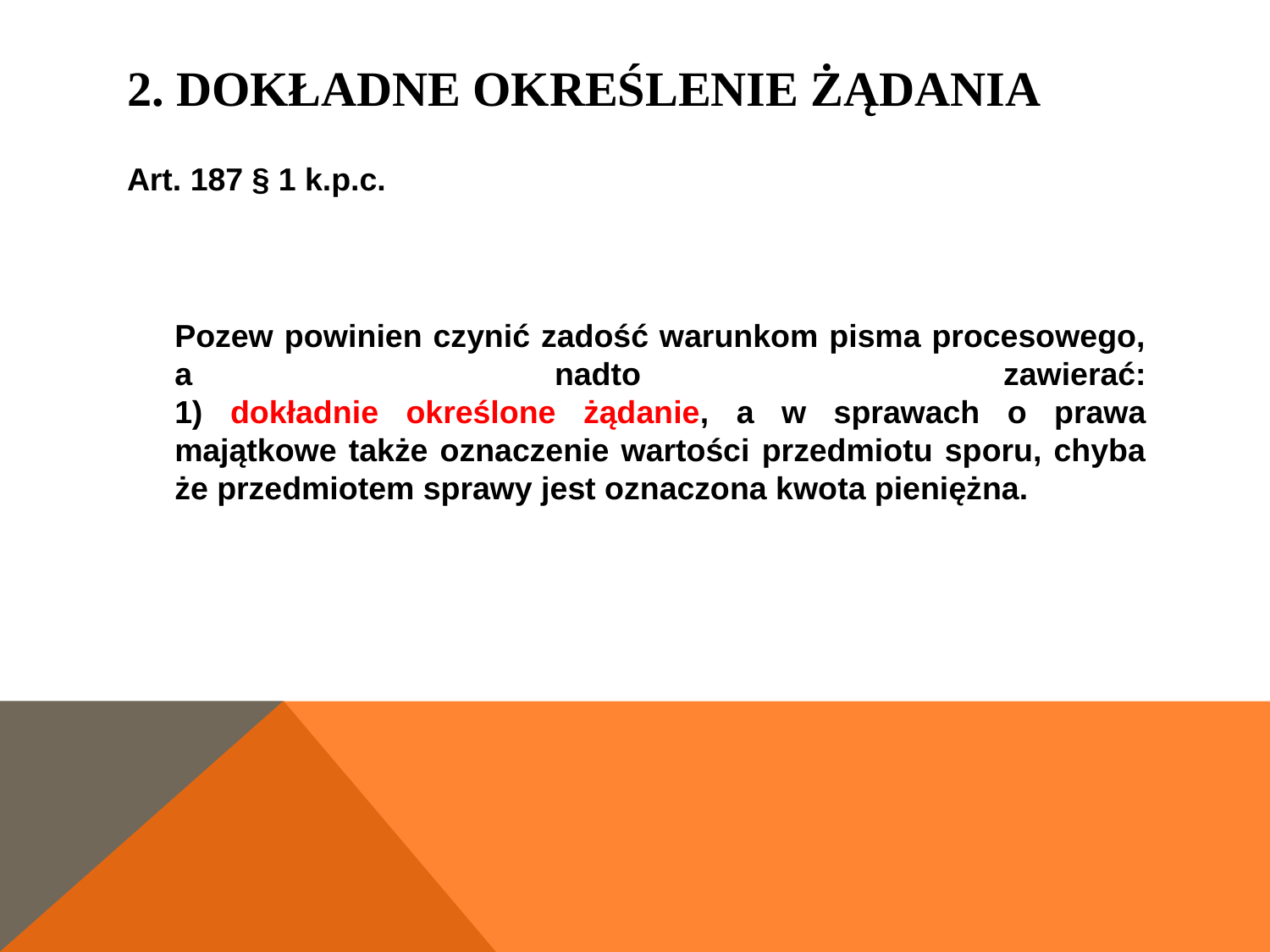

# 2. Dokładne określenie żądania
Art. 187 § 1 k.p.c.

	Pozew powinien czynić zadość warunkom pisma procesowego, a nadto zawierać:
1) dokładnie określone żądanie, a w sprawach o prawa majątkowe także oznaczenie wartości przedmiotu sporu, chyba że przedmiotem sprawy jest oznaczona kwota pieniężna.